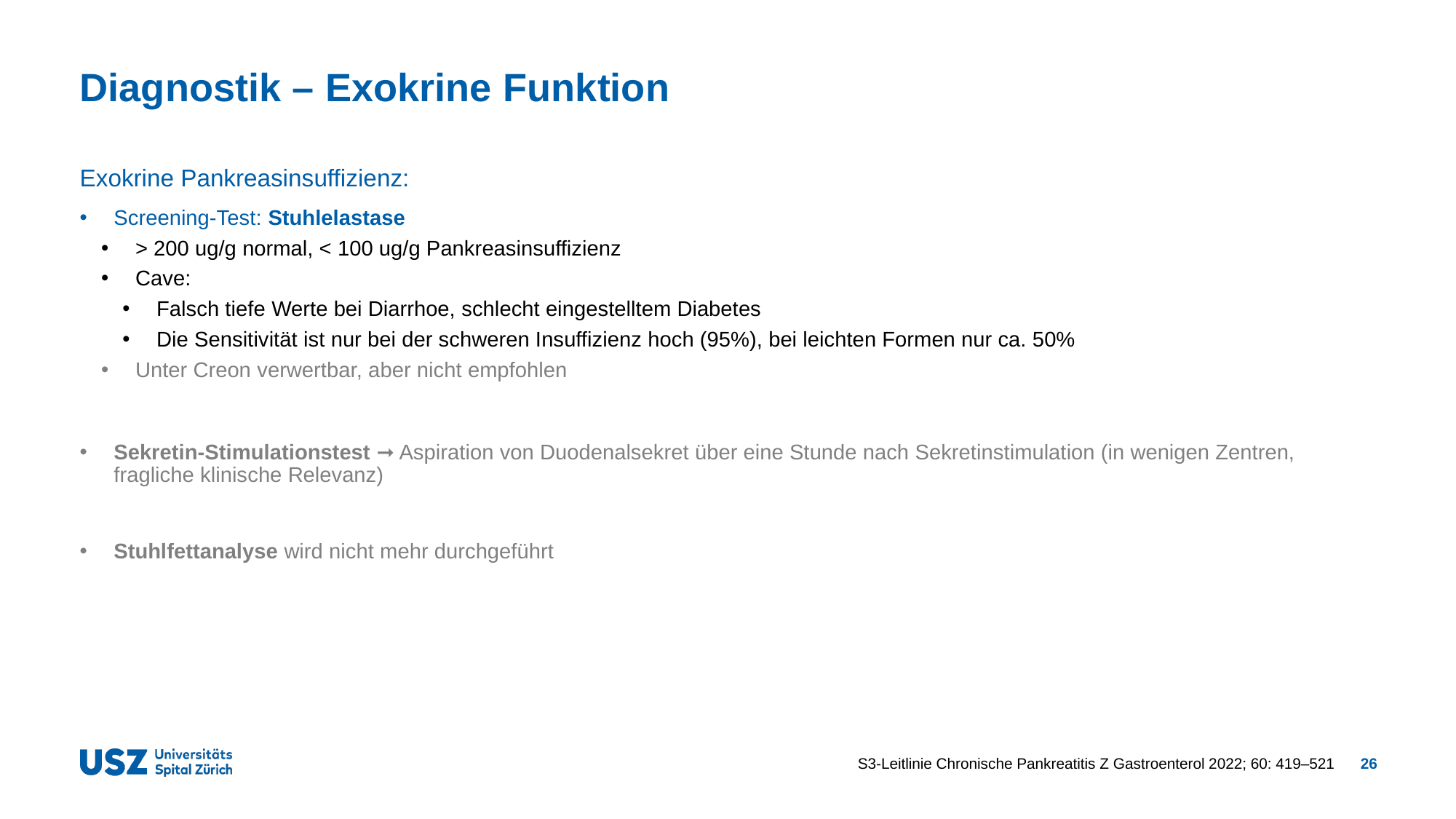

# Diagnostik – Exokrine Funktion
Exokrine Pankreasinsuffizienz:
Screening-Test: Stuhlelastase
> 200 ug/g normal, < 100 ug/g Pankreasinsuffizienz
Cave:
Falsch tiefe Werte bei Diarrhoe, schlecht eingestelltem Diabetes
Die Sensitivität ist nur bei der schweren Insuffizienz hoch (95%), bei leichten Formen nur ca. 50%
Unter Creon verwertbar, aber nicht empfohlen

Sekretin-Stimulationstest ➞ Aspiration von Duodenalsekret über eine Stunde nach Sekretinstimulation (in wenigen Zentren, fragliche klinische Relevanz)

Stuhlfettanalyse wird nicht mehr durchgeführt

S3-Leitlinie Chronische Pankreatitis Z Gastroenterol 2022; 60: 419–521

26